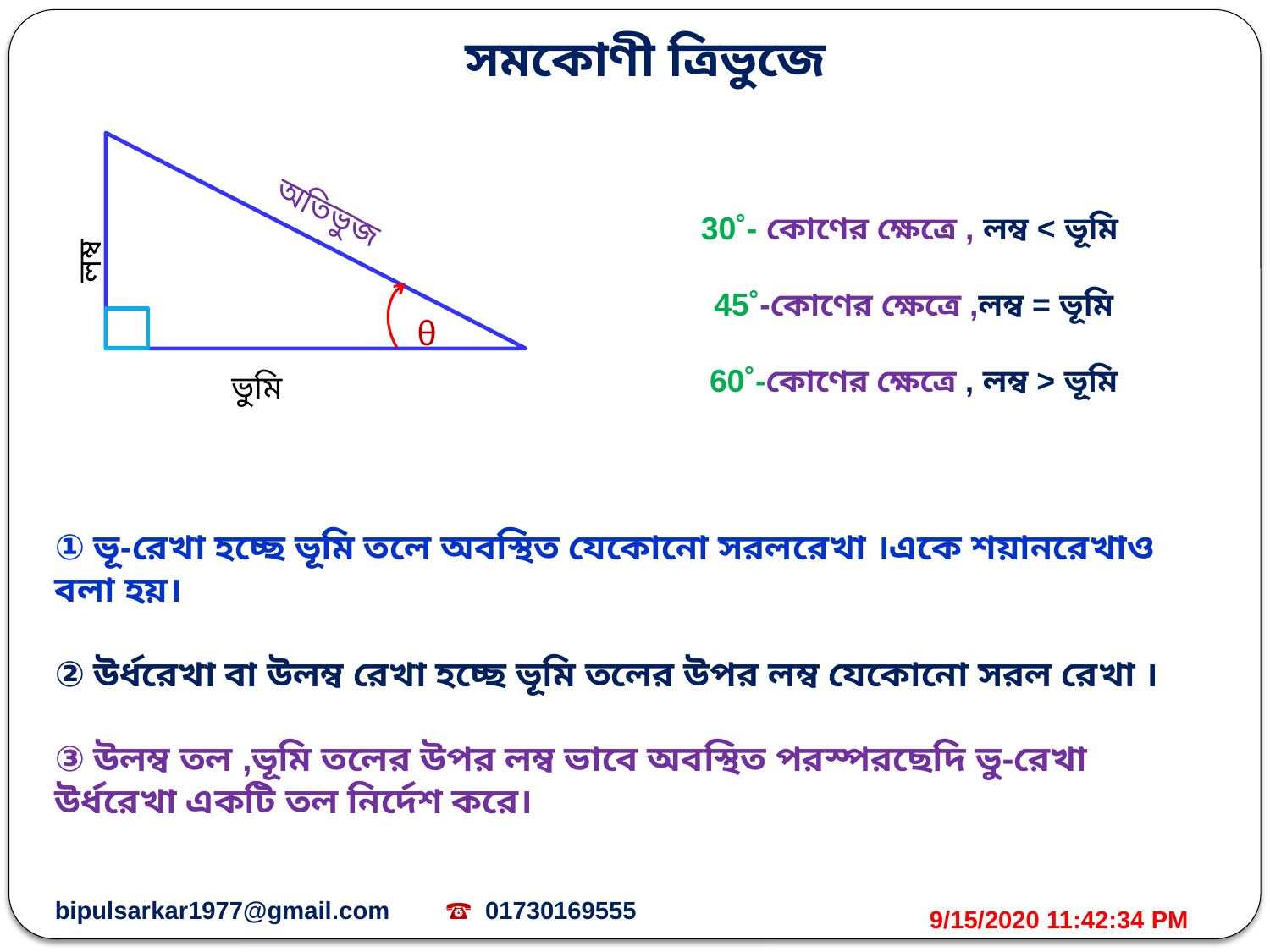

সমকোণী ত্রিভুজে
#

 অতিভুজ
  30˚- কোণের ক্ষেত্রে , লম্ব < ভূমি

  45˚-কোণের ক্ষেত্রে ,লম্ব = ভূমি

  60˚-কোণের ক্ষেত্রে , লম্ব > ভূমি

  লম্ব

  θ

  ভুমি

① ভূ-রেখা হচ্ছে ভূমি তলে অবস্থিত যেকোনো সরলরেখা ।একে শয়ানরেখাও বলা হয়।

② উর্ধরেখা বা উলম্ব রেখা হচ্ছে ভূমি তলের উপর লম্ব যেকোনো সরল রেখা ।

③ উলম্ব তল ,ভূমি তলের উপর লম্ব ভাবে অবস্থিত পরস্পরছেদি ভু-রেখা উর্ধরেখা একটি তল নির্দেশ করে।
bipulsarkar1977@gmail.com        ☎  01730169555
9/15/2020 11:42:34 PM